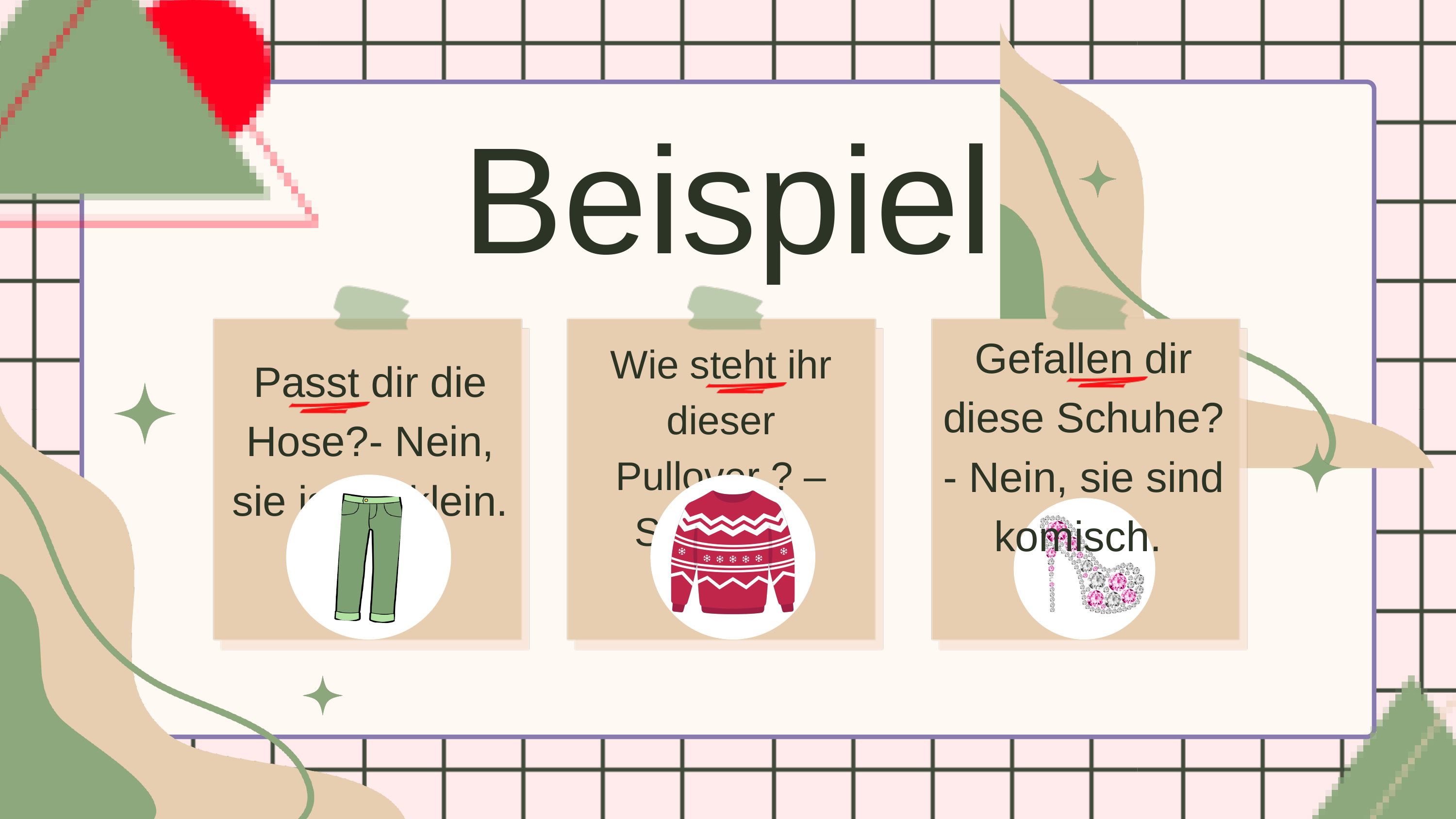

Beispiele

Gefallen dir diese Schuhe? - Nein, sie sind komisch.
Wie steht ihr dieser Pullover ? – Sehr gut.

Passt dir die Hose?- Nein, sie ist zu klein.